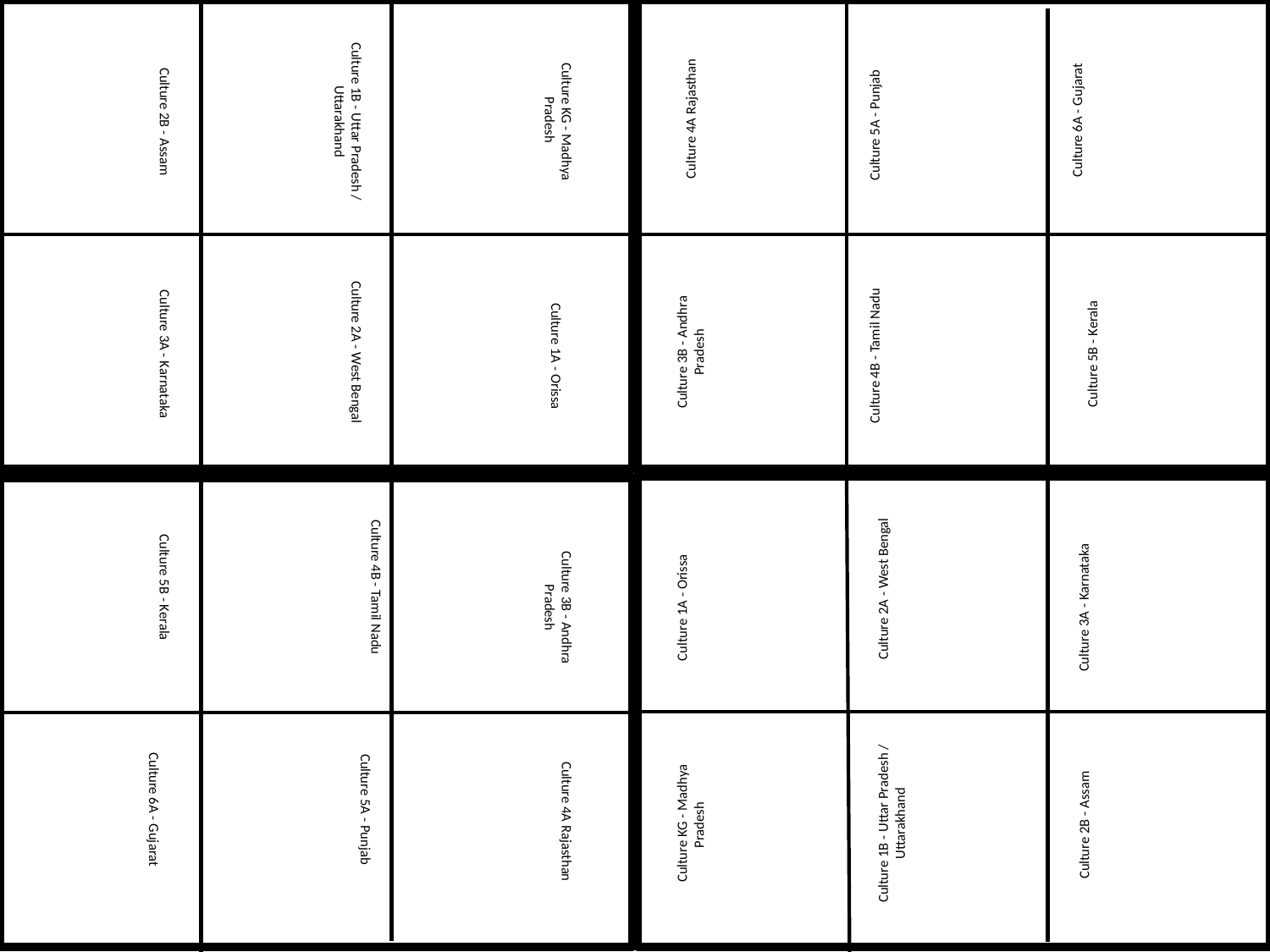

Culture 4A Rajasthan
Culture 6A - Gujarat
Culture 1B - Uttar Pradesh / Uttarakhand
Culture KG - Madhya Pradesh
Culture 5A - Punjab
Culture 2B - Assam
Culture 3B - Andhra Pradesh
Culture 2A - West Bengal
Culture 5B - Kerala
Culture 3A - Karnataka
Culture 4B - Tamil Nadu
Culture 1A - Orissa

Culture 5B - Kerala
Culture 4B - Tamil Nadu
Culture 2A - West Bengal
Culture 3A - Karnataka
Culture 1A - Orissa
Culture 3B - Andhra Pradesh
Culture 6A - Gujarat
Culture 5A - Punjab
Culture 4A Rajasthan
Culture KG - Madhya Pradesh
Culture 1B - Uttar Pradesh / Uttarakhand
Culture 2B - Assam